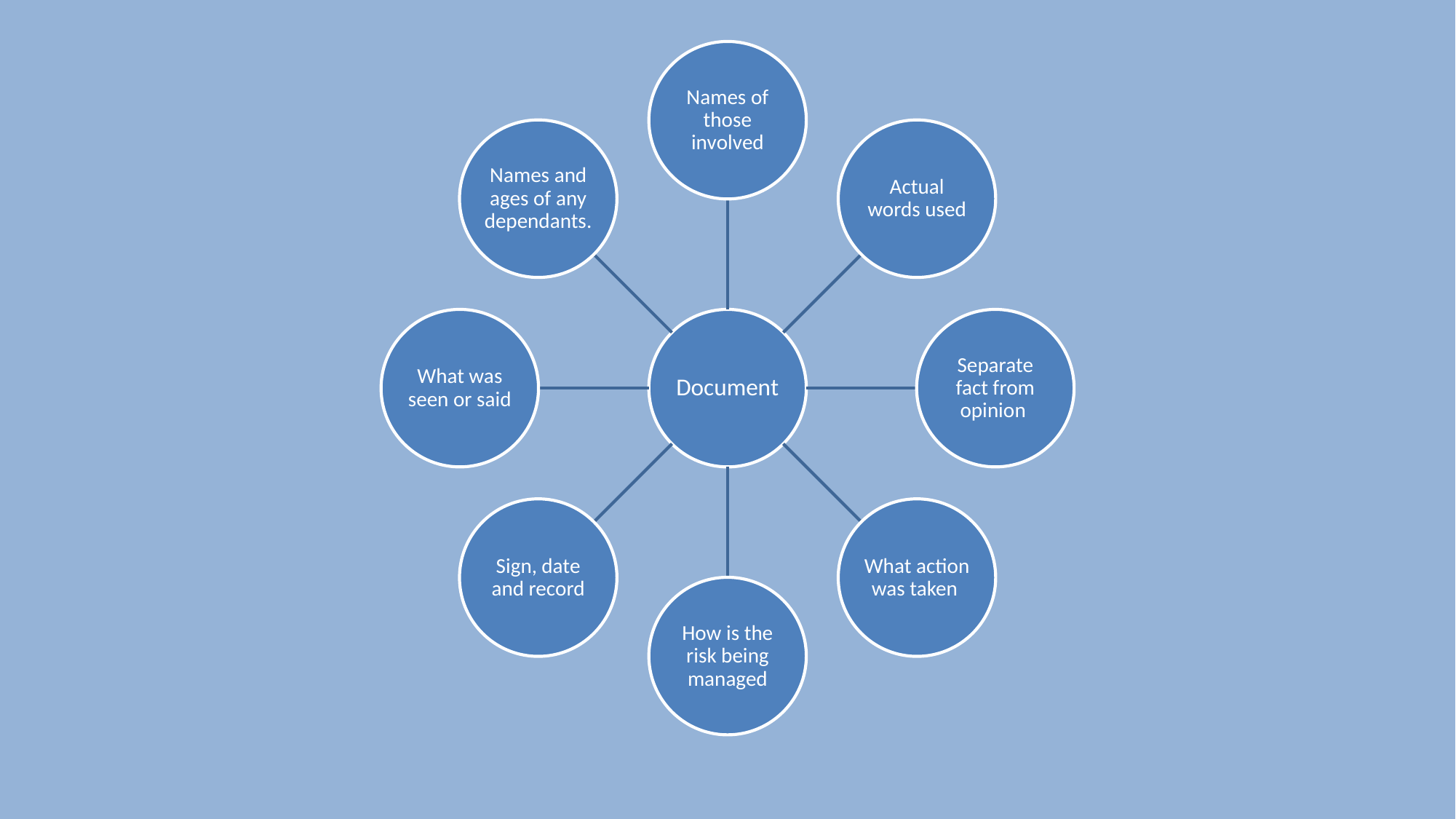

Document

Names of those involved

Actual words used

Separate fact from opinion

What action was taken

How is the risk being managed

Sign, date and record

What was seen or said

Names and ages of any dependants.